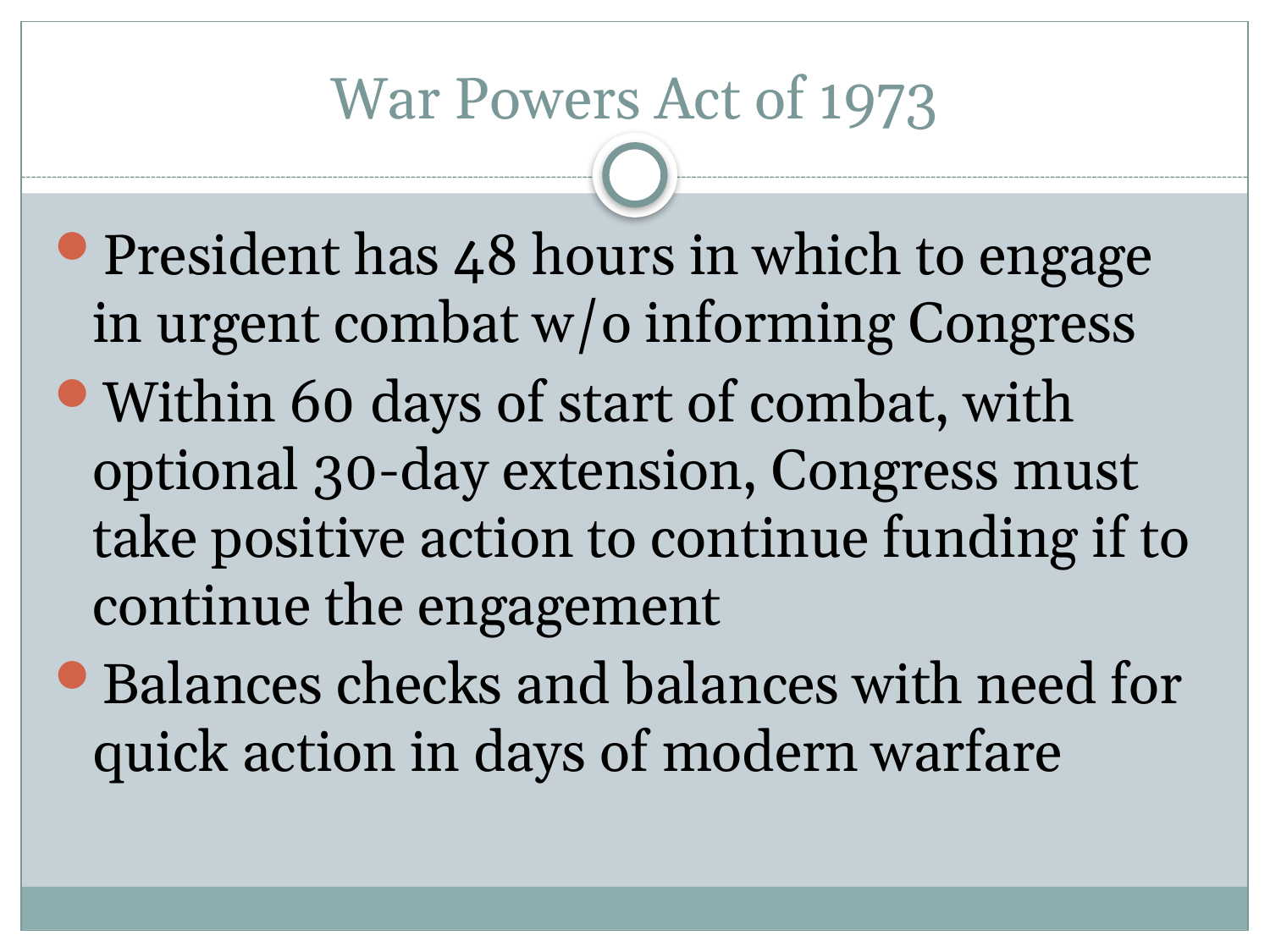

# War Powers Act of 1973
President has 48 hours in which to engage in urgent combat w/o informing Congress
Within 60 days of start of combat, with optional 30-day extension, Congress must take positive action to continue funding if to continue the engagement
Balances checks and balances with need for quick action in days of modern warfare